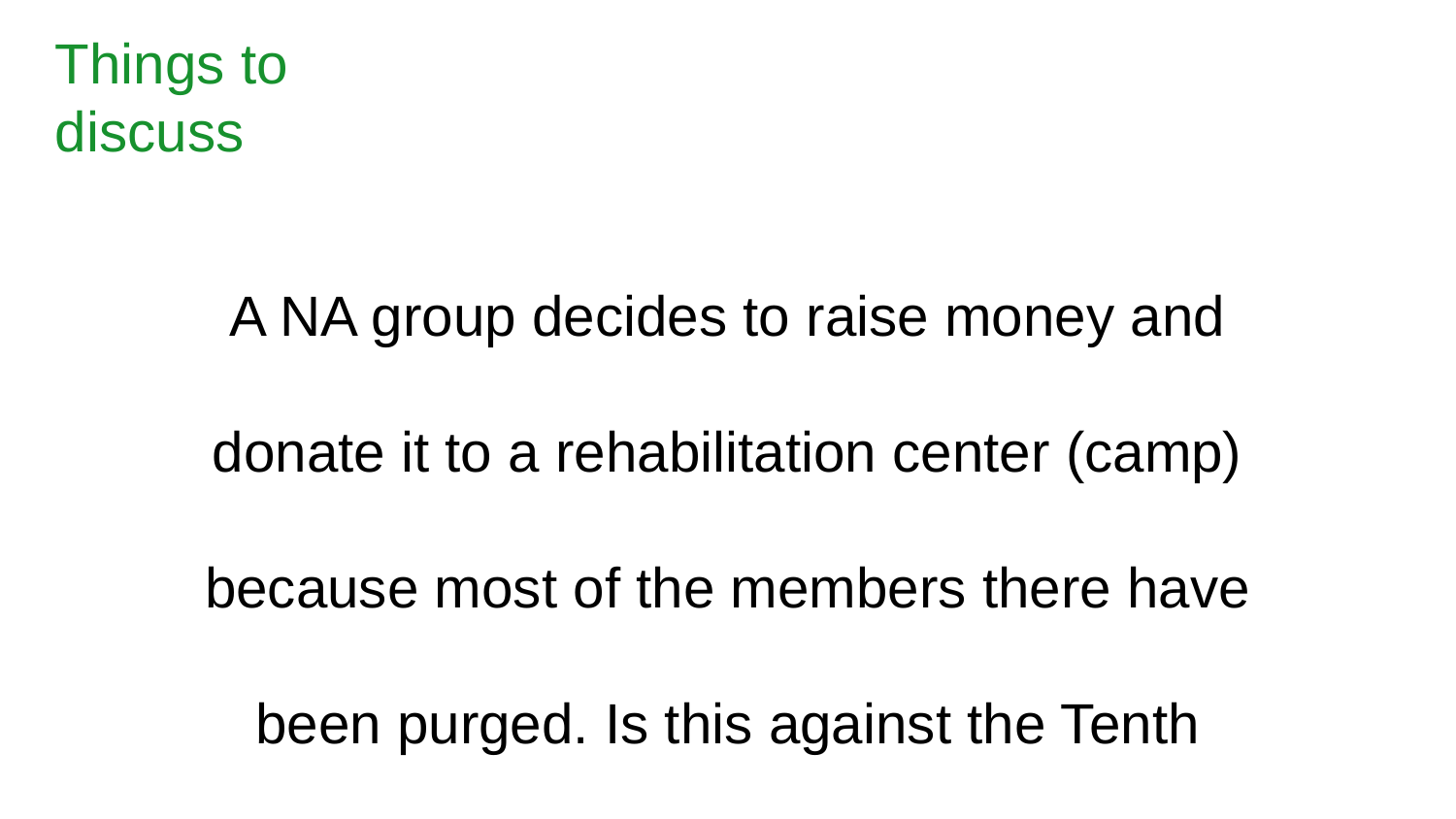

# Things to discuss
A NA group decides to raise money and donate it to a rehabilitation center (camp) because most of the members there have been purged. Is this against the Tenth Tradition?